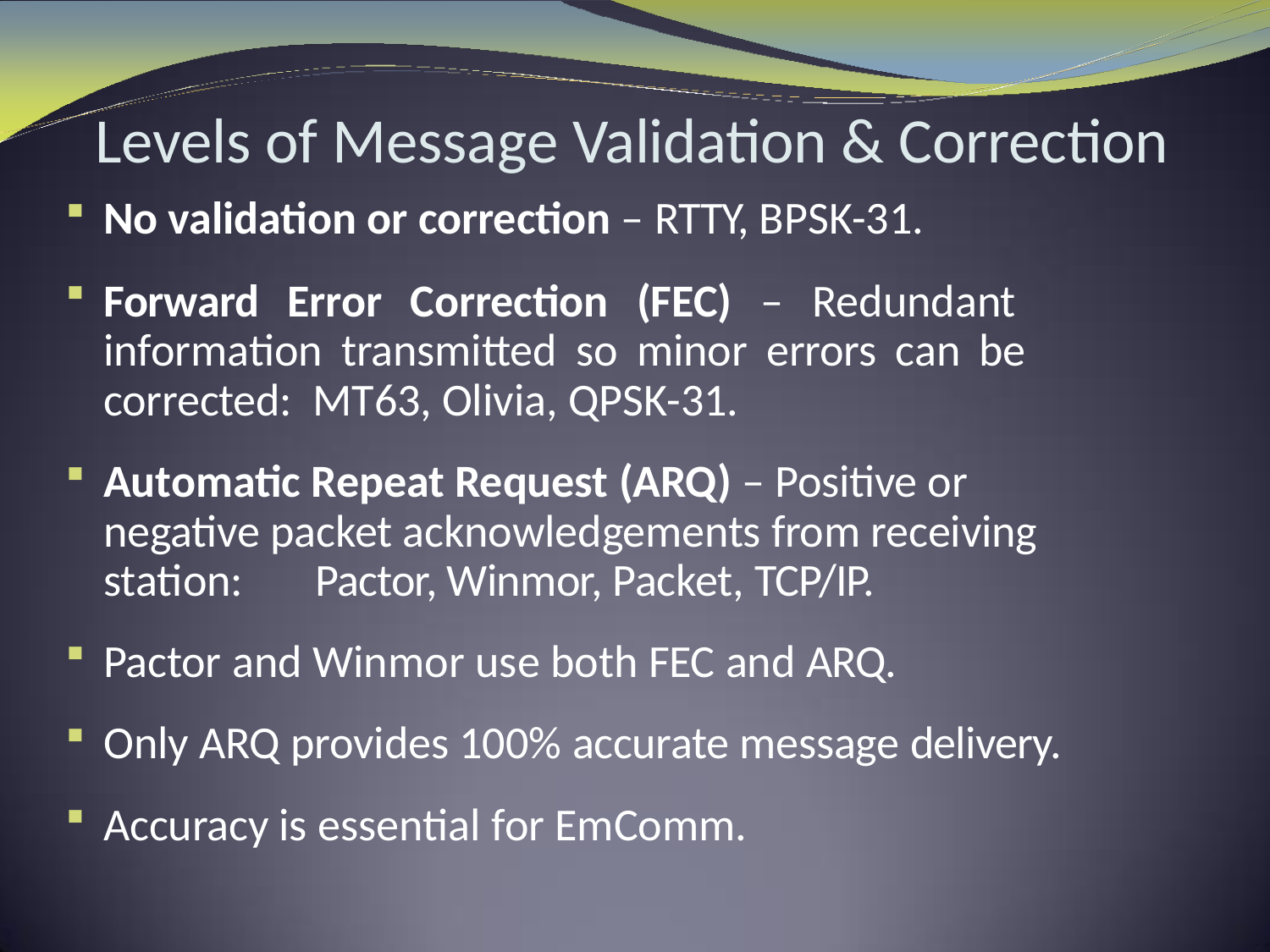

# Levels of Message Validation & Correction
No validation or correction – RTTY, BPSK-31.
Forward Error Correction (FEC) – Redundant  information transmitted so minor errors can be  corrected:  MT63, Olivia, QPSK-31.
Automatic Repeat Request (ARQ) – Positive or  negative packet acknowledgements from receiving  station:	Pactor, Winmor, Packet, TCP/IP.
Pactor and Winmor use both FEC and ARQ.
Only ARQ provides 100% accurate message delivery.
Accuracy is essential for EmComm.